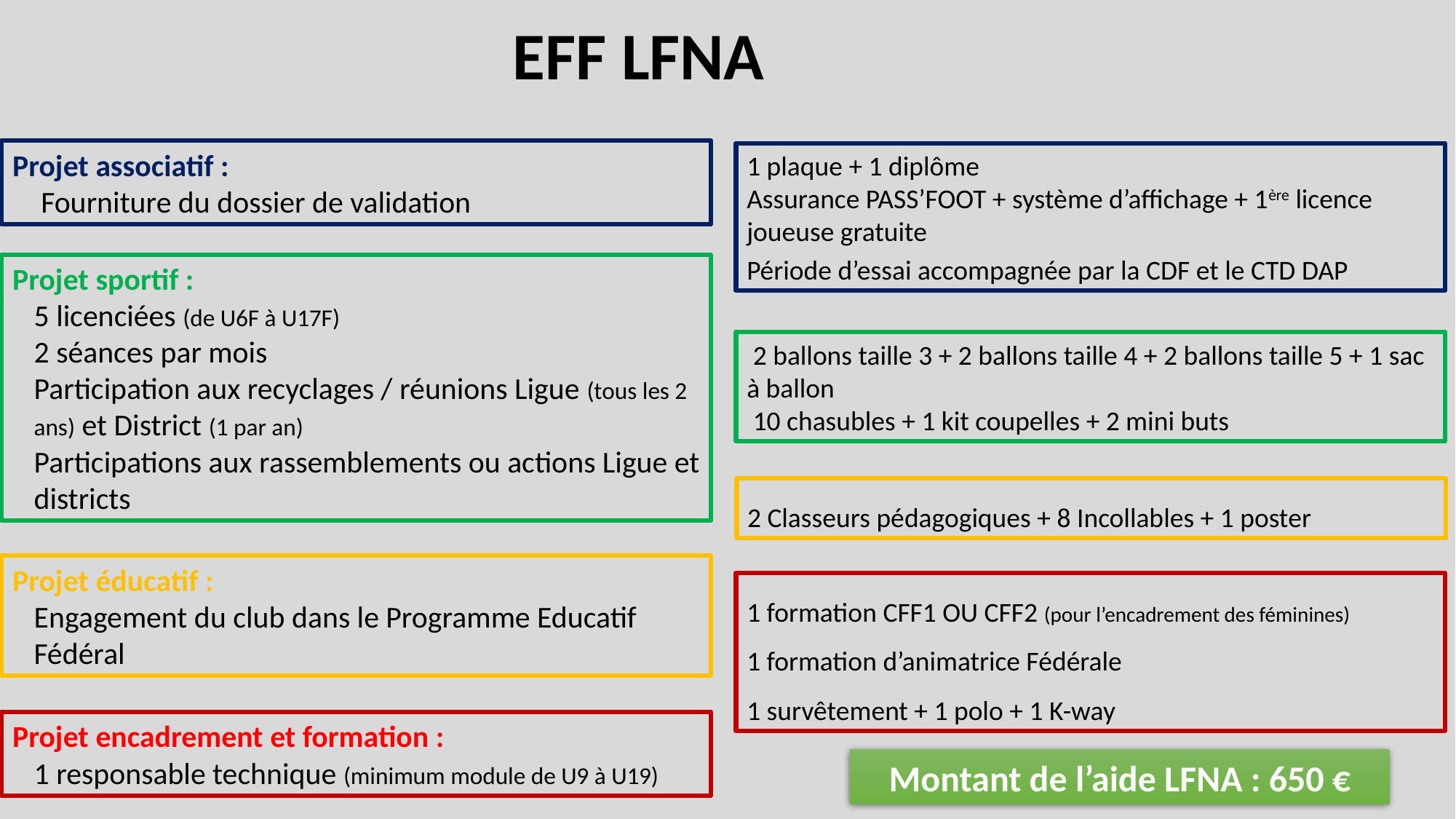

EFF LFNA
Projet associatif :
 Fourniture du dossier de validation
1 plaque + 1 diplôme
Assurance PASS’FOOT + système d’affichage + 1ère licence joueuse gratuite

Période d’essai accompagnée par la CDF et le CTD DAP
Projet sportif :
5 licenciées (de U6F à U17F)
2 séances par mois
Participation aux recyclages / réunions Ligue (tous les 2 ans) et District (1 par an)
Participations aux rassemblements ou actions Ligue et districts
 2 ballons taille 3 + 2 ballons taille 4 + 2 ballons taille 5 + 1 sac à ballon
 10 chasubles + 1 kit coupelles + 2 mini buts
2 Classeurs pédagogiques + 8 Incollables + 1 poster
Projet éducatif :
Engagement du club dans le Programme Educatif Fédéral
1 formation CFF1 OU CFF2 (pour l’encadrement des féminines)
1 formation d’animatrice Fédérale
1 survêtement + 1 polo + 1 K-way
Projet encadrement et formation :
1 responsable technique (minimum module de U9 à U19)
Montant de l’aide LFNA : 650 €